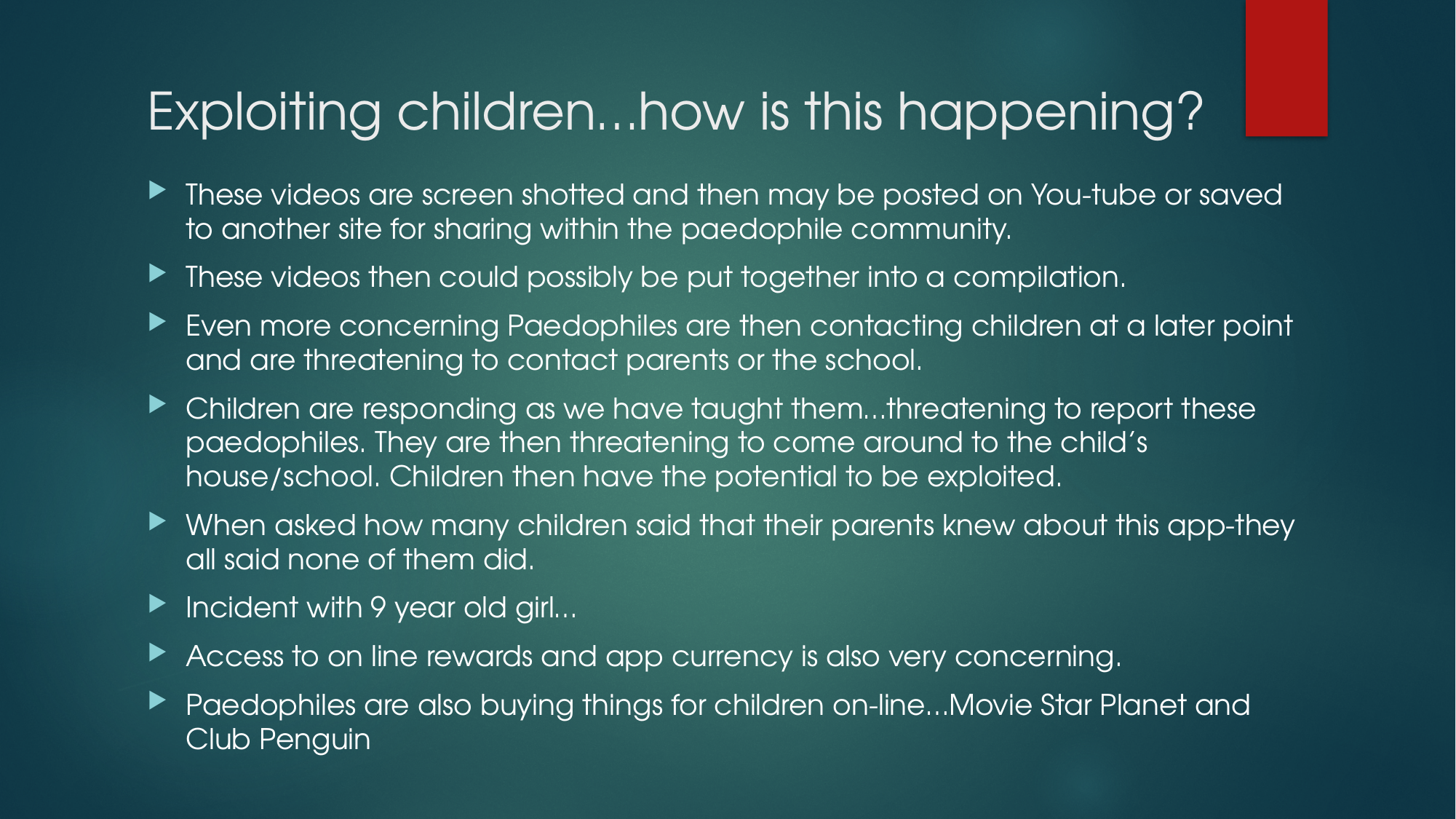

# Exploiting children…how is this happening?
These videos are screen shotted and then may be posted on You-tube or saved to another site for sharing within the paedophile community.
These videos then could possibly be put together into a compilation.
Even more concerning Paedophiles are then contacting children at a later point and are threatening to contact parents or the school.
Children are responding as we have taught them…threatening to report these paedophiles. They are then threatening to come around to the child’s house/school. Children then have the potential to be exploited.
When asked how many children said that their parents knew about this app-they all said none of them did.
Incident with 9 year old girl…
Access to on line rewards and app currency is also very concerning.
Paedophiles are also buying things for children on-line…Movie Star Planet and Club Penguin